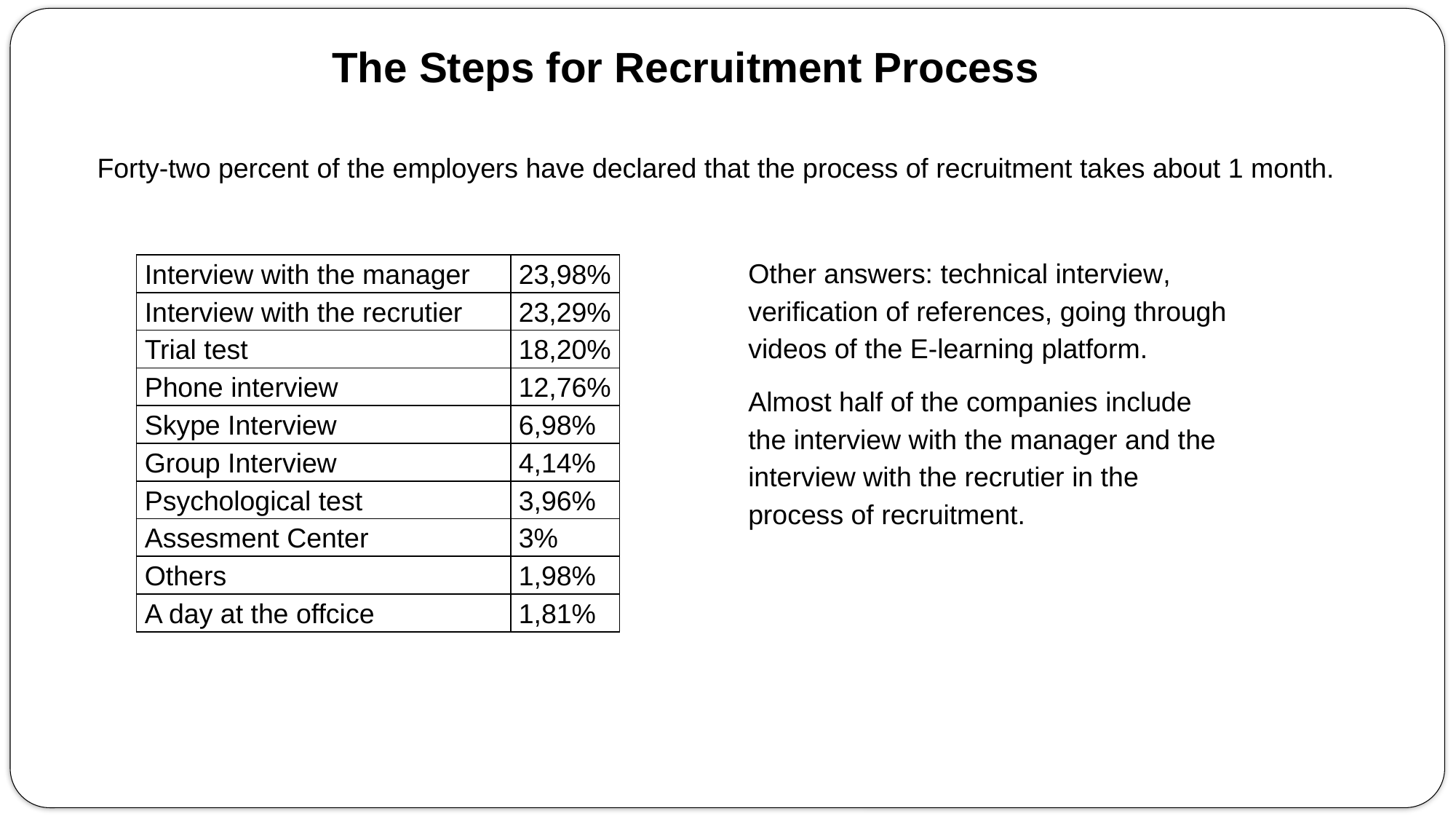

The Steps for Recruitment Process
Forty-two percent of the employers have declared that the process of recruitment takes about 1 month.
Other answers: technical interview, verification of references, going through videos of the E-learning platform.
Almost half of the companies include the interview with the manager and the interview with the recrutier in the process of recruitment.
| Interview with the manager | 23,98% |
| --- | --- |
| Interview with the recrutier | 23,29% |
| Trial test | 18,20% |
| Phone interview | 12,76% |
| Skype Interview | 6,98% |
| Group Interview | 4,14% |
| Psychological test | 3,96% |
| Assesment Center | 3% |
| Others | 1,98% |
| A day at the offcice | 1,81% |